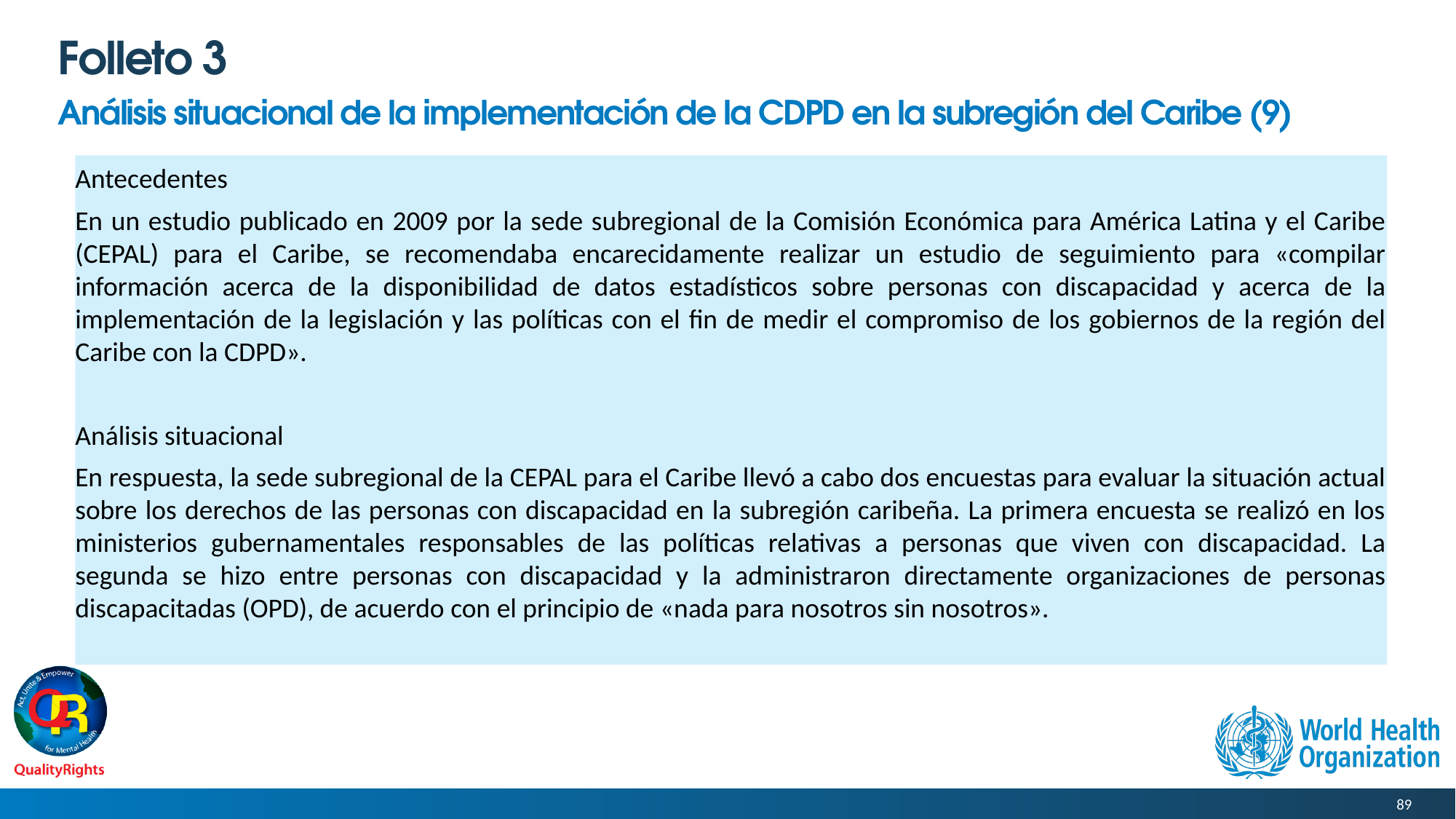

# Folleto 3
Análisis situacional de la implementación de la CDPD en la subregión del Caribe (9)
Antecedentes
En un estudio publicado en 2009 por la sede subregional de la Comisión Económica para América Latina y el Caribe (CEPAL) para el Caribe, se recomendaba encarecidamente realizar un estudio de seguimiento para «compilar información acerca de la disponibilidad de datos estadísticos sobre personas con discapacidad y acerca de la implementación de la legislación y las políticas con el fin de medir el compromiso de los gobiernos de la región del Caribe con la CDPD».

Análisis situacional
En respuesta, la sede subregional de la CEPAL para el Caribe llevó a cabo dos encuestas para evaluar la situación actual sobre los derechos de las personas con discapacidad en la subregión caribeña. La primera encuesta se realizó en los ministerios gubernamentales responsables de las políticas relativas a personas que viven con discapacidad. La segunda se hizo entre personas con discapacidad y la administraron directamente organizaciones de personas discapacitadas (OPD), de acuerdo con el principio de «nada para nosotros sin nosotros».